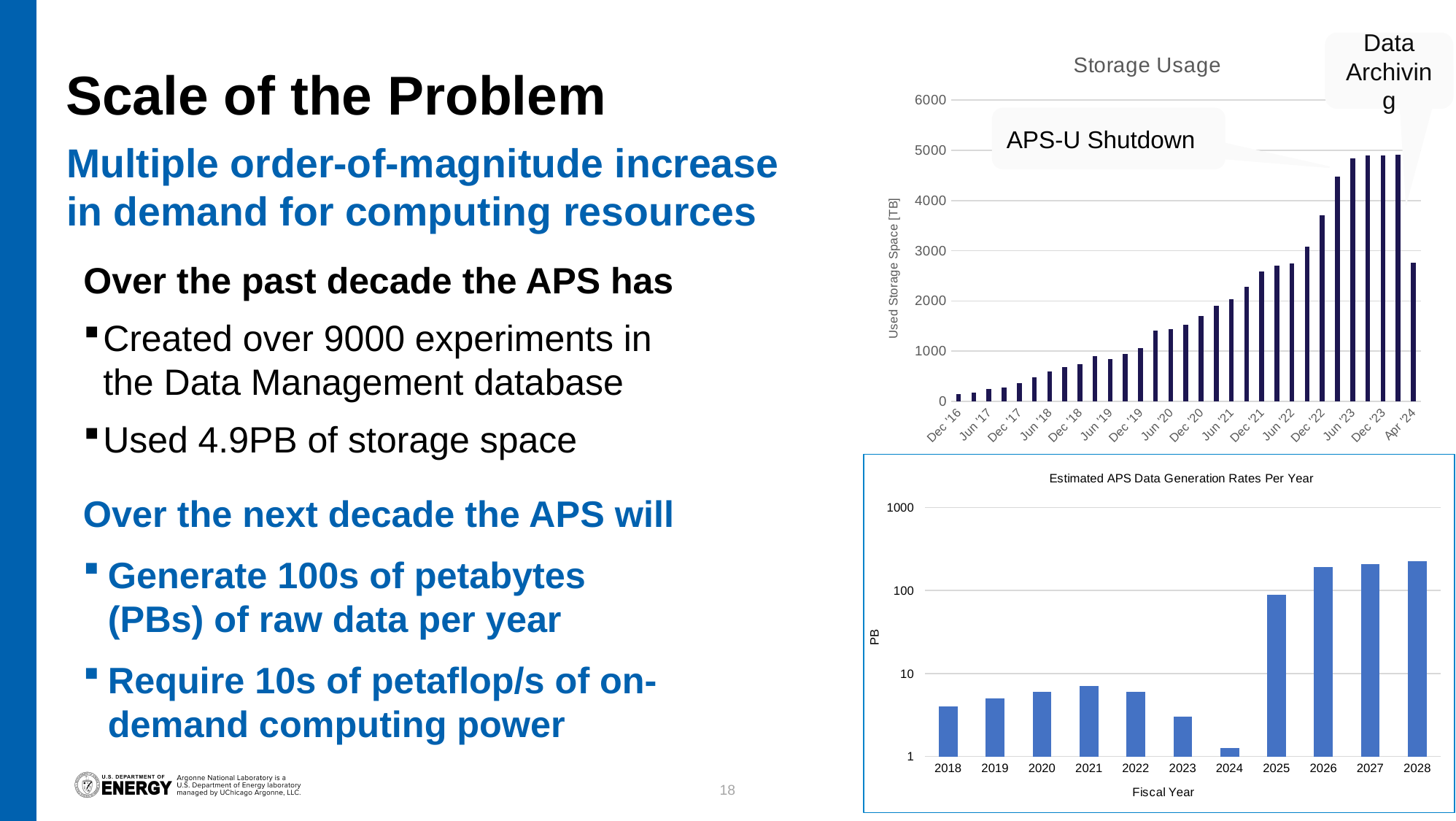

Data
Archiving

### Chart: Storage Usage

| Category |  |
|---|---|
| Dec '16 | 140.0 |
| Mar '17 | 176.0 |
| Jun '17 | 245.0 |
| Sep '17 | 280.0 |
| Dec '17 | 367.0 |
| Mar '18 | 485.0 |
| Jun '18 | 600.0 |
| Sep '18 | 680.0 |
| Dec '18 | 744.5 |
| Mar '19 | 905.5 |
| Jun '19 | 840.5 |
| Sep '19 | 950.4 |
| Dec '19 | 1065.0 |
| Mar '20 | 1408.0 |
| Jun '20 | 1437.0 |
| Sep '20 | 1525.0 |
| Dec '20 | 1705.0 |
| Mar '21 | 1909.0 |
| Jun '21 | 2037.0 |
| Sep '21 | 2285.0 |
| Dec '21 | 2582.0 |
| Mar '22 | 2697.0 |
| Jun '22 | 2749.0 |
| Sep '22 | 3080.0 |
| Dec '22 | 3701.0 |
| Mar '23 | 4476.0 |
| Jun '23 | 4834.0 |
| Sep '23 | 4898.0 |
| Dec '23 | 4904.0 |
| Mar '24 | 4911.0 |
| Apr '24 | 2764.0 |
# Scale of the Problem
APS-U Shutdown
Multiple order-of-magnitude increase in demand for computing resources
Over the past decade the APS has
Created over 9000 experiments in the Data Management database
Used 4.9PB of storage space

### Chart: Estimated APS Data Generation Rates Per Year

| Category | APS |
|---|---|
| 2018 | 4.0 |
| 2019 | 5.0 |
| 2020 | 6.0 |
| 2021 | 7.0 |
| 2022 | 6.0 |
| 2023 | 3.0 |
| 2024 | 1.25 |
| 2025 | 89.0 |
| 2026 | 193.0 |
| 2027 | 209.0 |
| 2028 | 225.0 |
Over the next decade the APS will
Generate 100s of petabytes (PBs) of raw data per year
Require 10s of petaflop/s of on-demand computing power
18